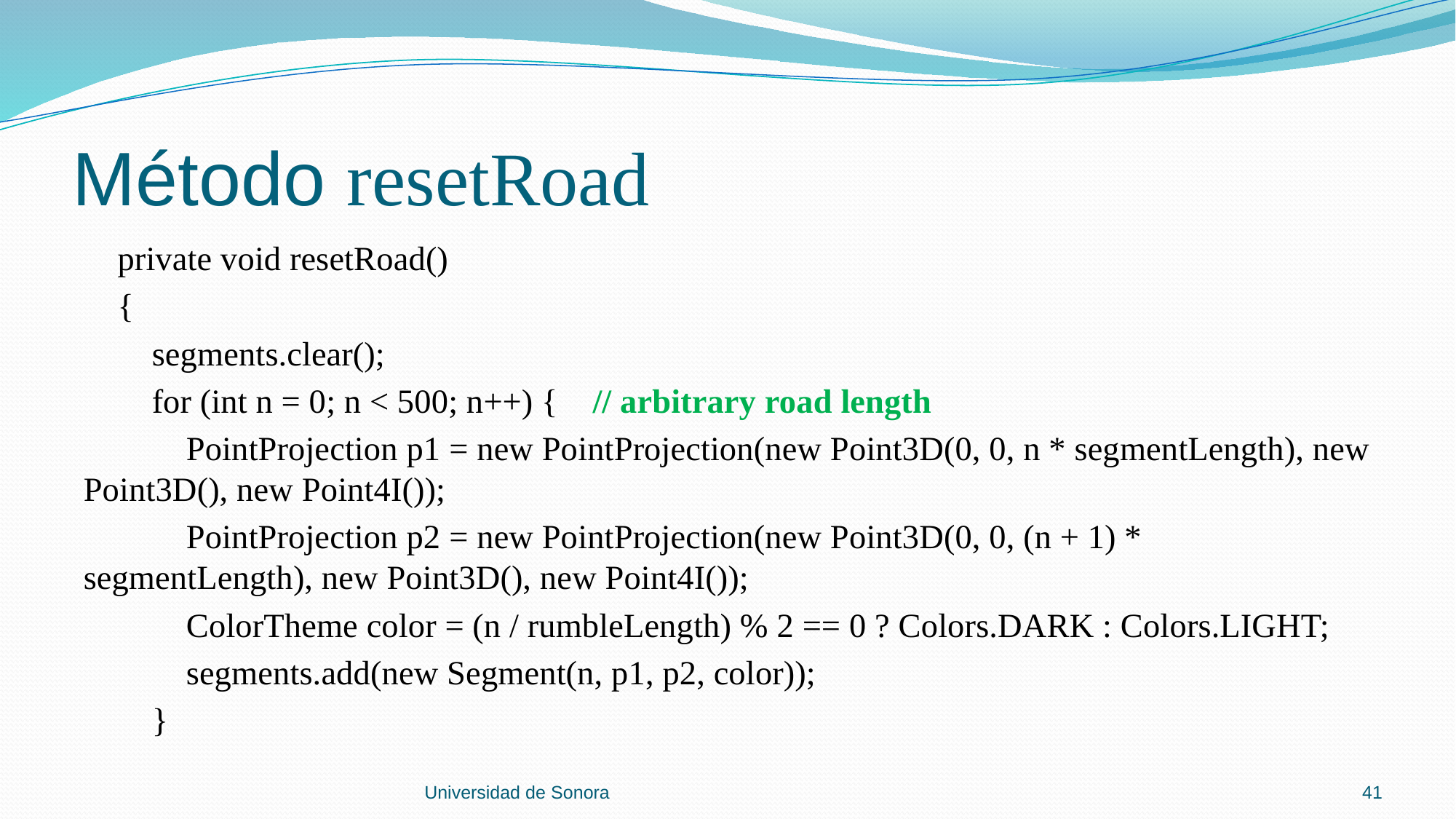

# Método resetRoad
    private void resetRoad()
    {
        segments.clear();
        for (int n = 0; n < 500; n++) {    // arbitrary road length
            PointProjection p1 = new PointProjection(new Point3D(0, 0, n * segmentLength), new Point3D(), new Point4I());
            PointProjection p2 = new PointProjection(new Point3D(0, 0, (n + 1) * segmentLength), new Point3D(), new Point4I());
            ColorTheme color = (n / rumbleLength) % 2 == 0 ? Colors.DARK : Colors.LIGHT;
            segments.add(new Segment(n, p1, p2, color));
        }
Universidad de Sonora
41